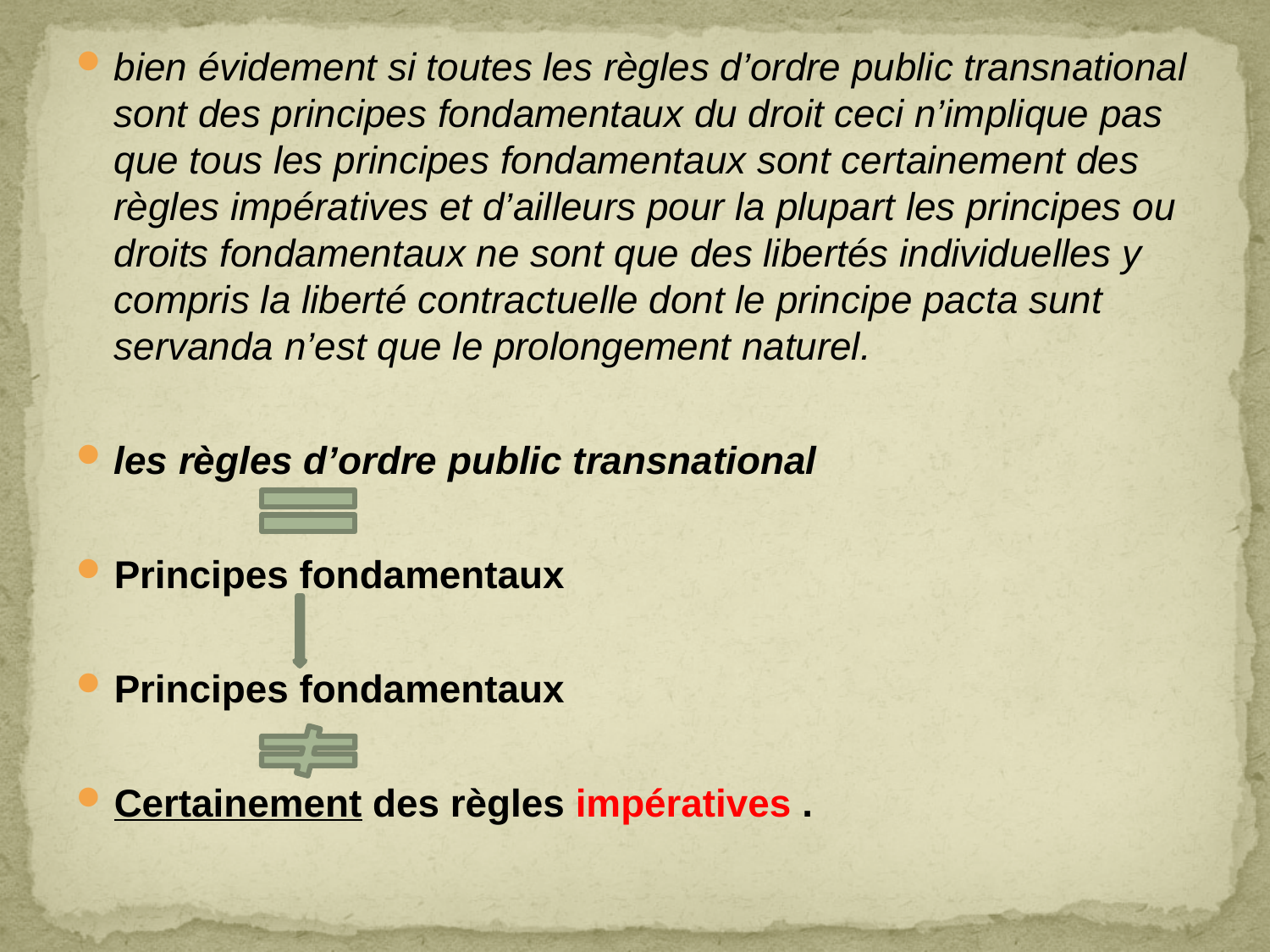

bien évidement si toutes les règles d’ordre public transnational sont des principes fondamentaux du droit ceci n’implique pas que tous les principes fondamentaux sont certainement des règles impératives et d’ailleurs pour la plupart les principes ou droits fondamentaux ne sont que des libertés individuelles y compris la liberté contractuelle dont le principe pacta sunt servanda n’est que le prolongement naturel.

les règles d’ordre public transnational

Principes fondamentaux

Principes fondamentaux

Certainement des règles impératives .